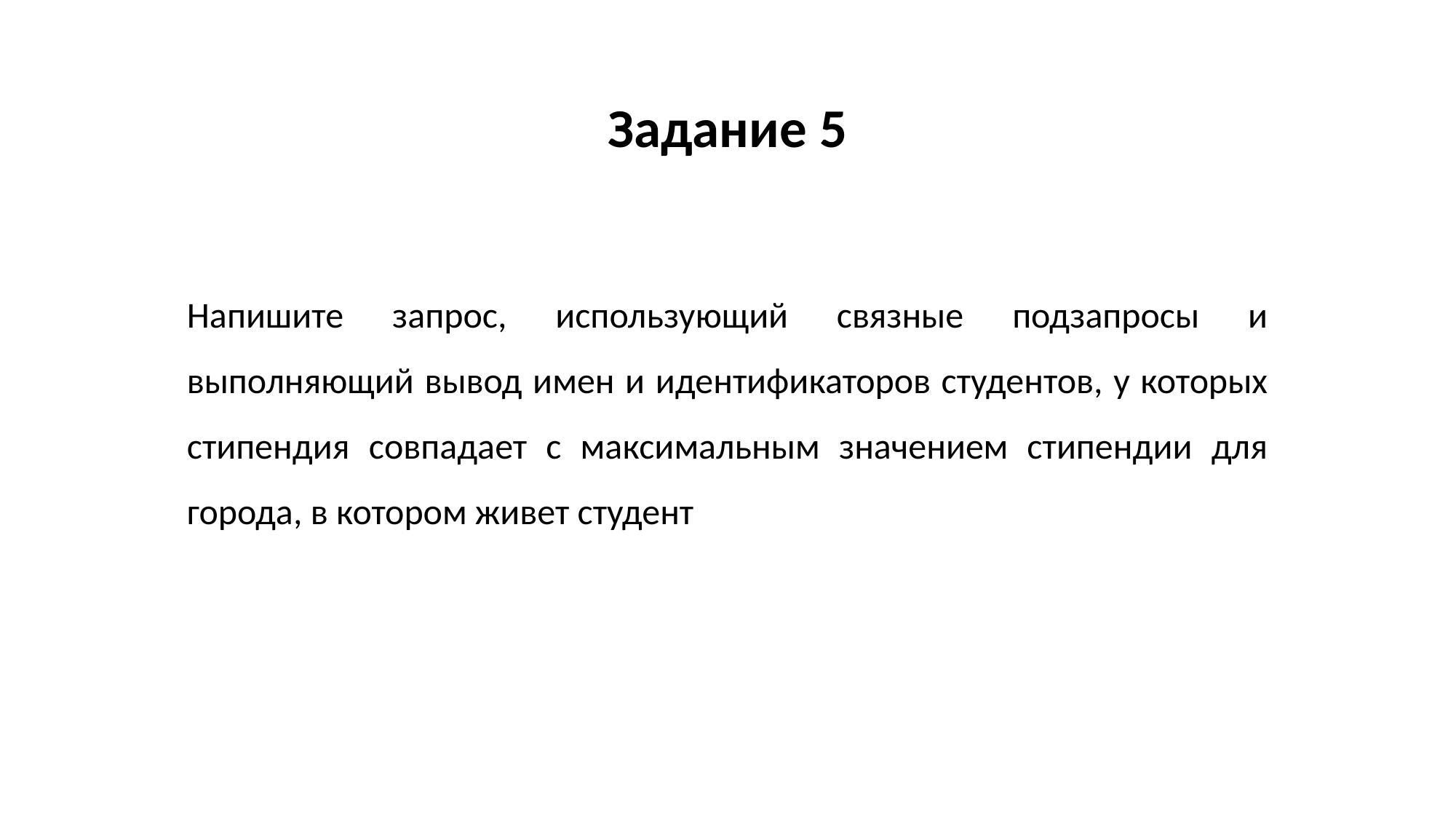

Задание 5
Напишите запрос, использующий связные подзапросы и выполняющий вывод имен и идентификаторов студентов, у которых стипендия совпадает с максимальным значением стипендии для города, в котором живет студент